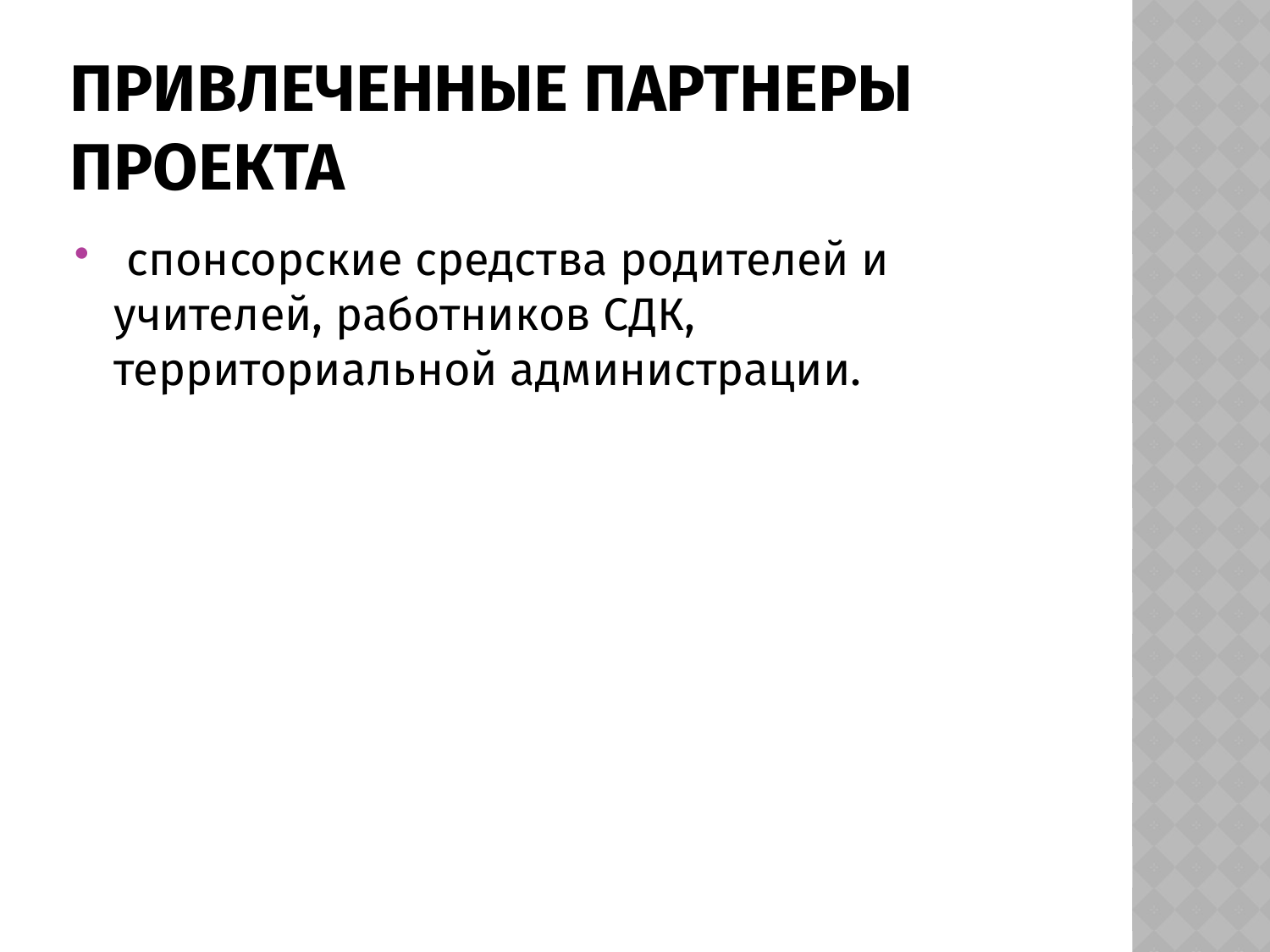

# Привлеченные партнеры проекта
 спонсорские средства родителей и учителей, работников СДК, территориальной администрации.